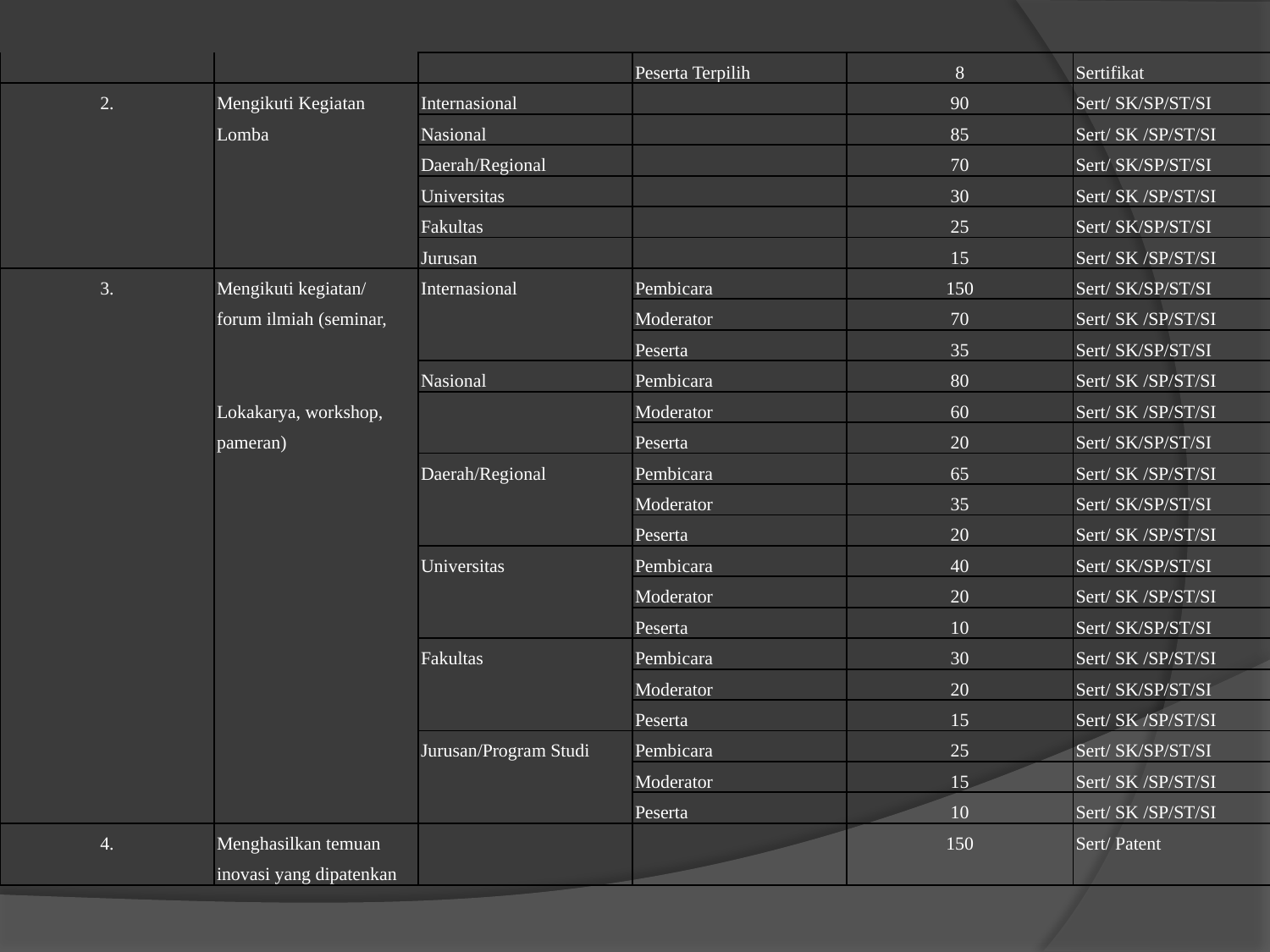

|  |  |  | Peserta Terpilih | 8 | Sertifikat |
| --- | --- | --- | --- | --- | --- |
| 2. | Mengikuti Kegiatan Lomba | Internasional |  | 90 | Sert/ SK/SP/ST/SI |
|  |  | Nasional |  | 85 | Sert/ SK /SP/ST/SI |
|  |  | Daerah/Regional |  | 70 | Sert/ SK/SP/ST/SI |
|  |  | Universitas |  | 30 | Sert/ SK /SP/ST/SI |
|  |  | Fakultas |  | 25 | Sert/ SK/SP/ST/SI |
|  |  | Jurusan |  | 15 | Sert/ SK /SP/ST/SI |
| 3. | Mengikuti kegiatan/ forum ilmiah (seminar, | Internasional | Pembicara | 150 | Sert/ SK/SP/ST/SI |
|  |  |  | Moderator | 70 | Sert/ SK /SP/ST/SI |
|  |  |  | Peserta | 35 | Sert/ SK/SP/ST/SI |
|  |  | Nasional | Pembicara | 80 | Sert/ SK /SP/ST/SI |
|  | Lokakarya, workshop, pameran) |  | Moderator | 60 | Sert/ SK /SP/ST/SI |
|  |  |  | Peserta | 20 | Sert/ SK/SP/ST/SI |
|  |  | Daerah/Regional | Pembicara | 65 | Sert/ SK /SP/ST/SI |
|  |  |  | Moderator | 35 | Sert/ SK/SP/ST/SI |
|  |  |  | Peserta | 20 | Sert/ SK /SP/ST/SI |
|  |  | Universitas | Pembicara | 40 | Sert/ SK/SP/ST/SI |
|  |  |  | Moderator | 20 | Sert/ SK /SP/ST/SI |
|  |  |  | Peserta | 10 | Sert/ SK/SP/ST/SI |
|  |  | Fakultas | Pembicara | 30 | Sert/ SK /SP/ST/SI |
|  |  |  | Moderator | 20 | Sert/ SK/SP/ST/SI |
|  |  |  | Peserta | 15 | Sert/ SK /SP/ST/SI |
|  |  | Jurusan/Program Studi | Pembicara | 25 | Sert/ SK/SP/ST/SI |
|  |  |  | Moderator | 15 | Sert/ SK /SP/ST/SI |
|  |  |  | Peserta | 10 | Sert/ SK /SP/ST/SI |
| 4. | Menghasilkan temuan inovasi yang dipatenkan |  |  | 150 | Sert/ Patent |